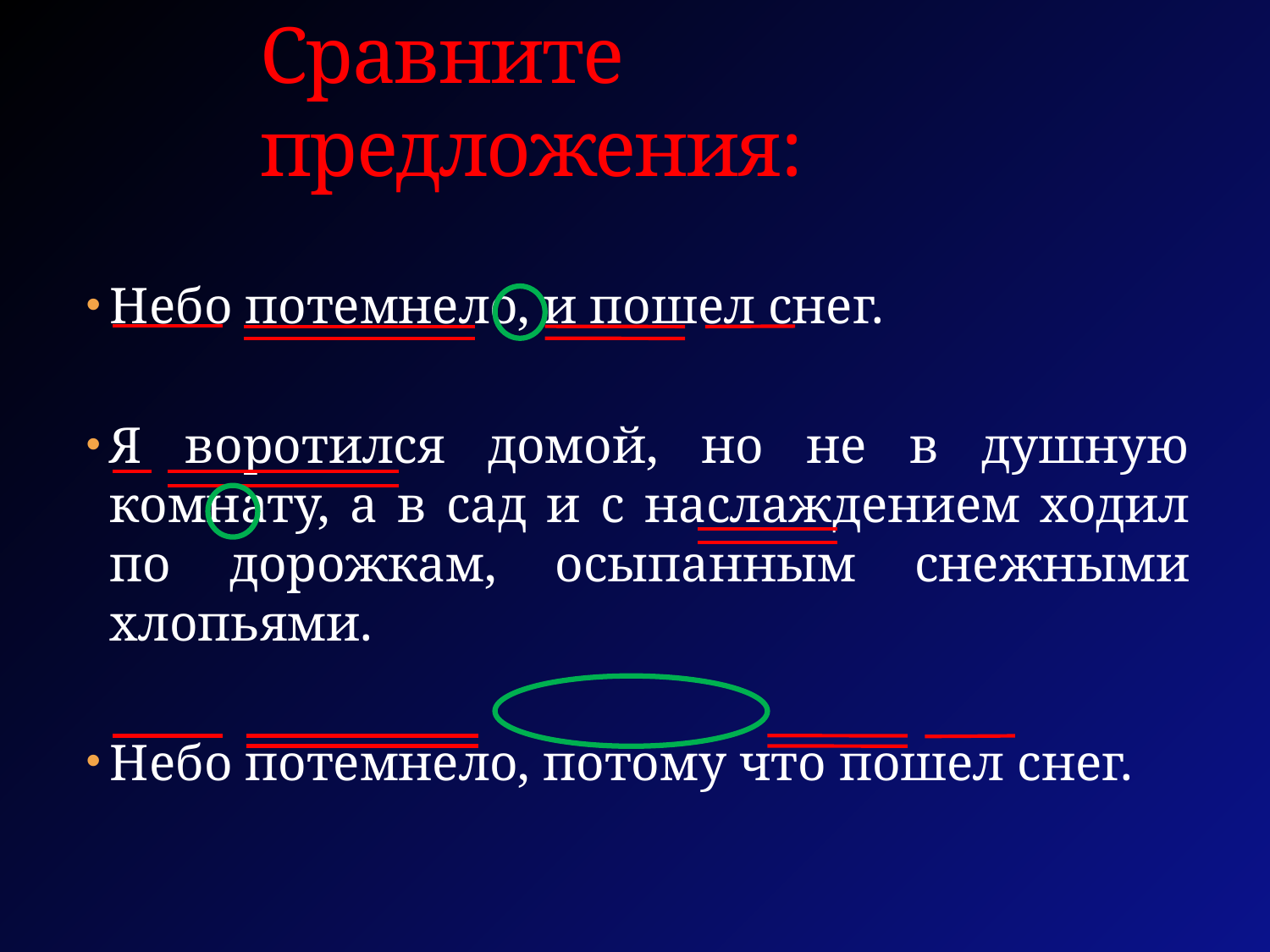

# Сравните предложения:
Небо потемнело, и пошел снег.

Я воротился домой, но не в душную комнату, а в сад и с наслаждением ходил по дорожкам, осыпанным снежными хлопьями.

Небо потемнело, потому что пошел снег.